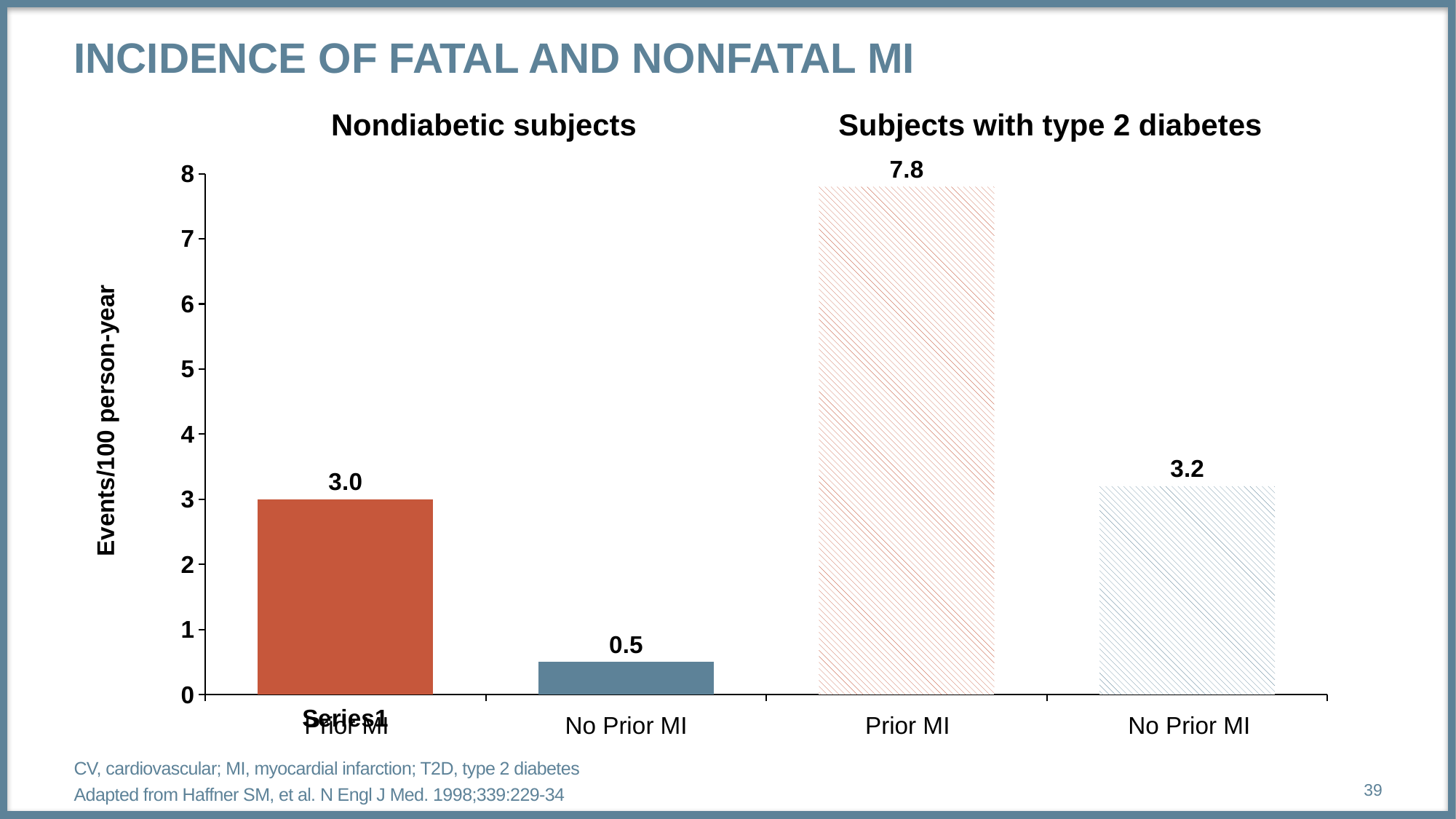

# Incidence of Fatal and Nonfatal MI
Nondiabetic subjects
Subjects with type 2 diabetes

### Chart

| Category |  |
|---|---|
|  | 3.0 |
|  | 0.5 |
|  | 7.8 |
|  | 3.2 |
Events/100 person-year
Prior MI
No Prior MI
Prior MI
No Prior MI
CV, cardiovascular; MI, myocardial infarction; T2D, type 2 diabetes
Adapted from Haffner SM, et al. N Engl J Med. 1998;339:229-34
39